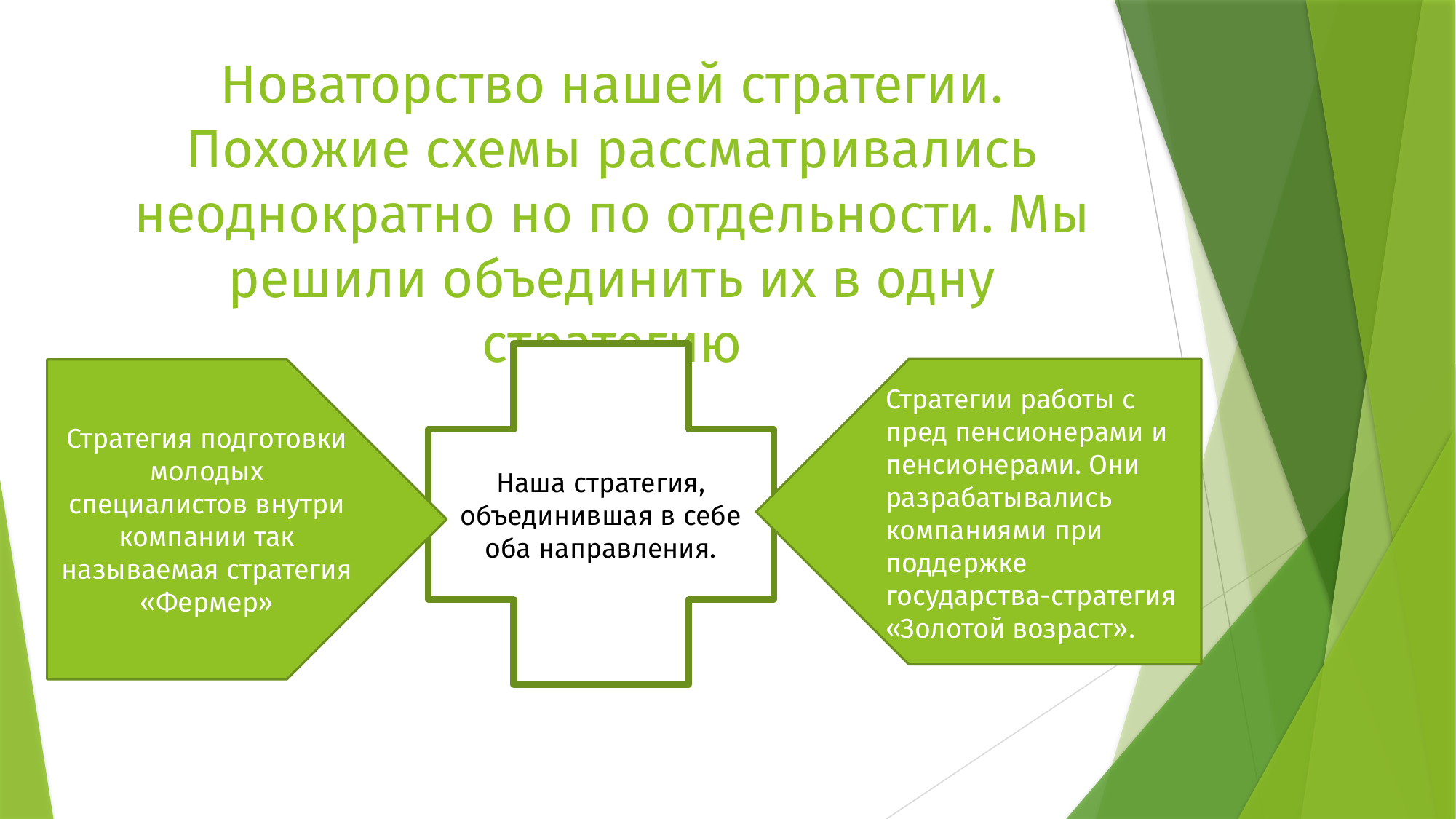

# Новаторство нашей стратегии. Похожие схемы рассматривались неоднократно но по отдельности. Мы решили объединить их в одну стратегию
Наша стратегия, объединившая в себе оба направления.

Стратегия подготовки молодых специалистов внутри компании так называемая стратегия «Фермер»
Стратегии работы с пред пенсионерами и пенсионерами. Они разрабатывались компаниями при поддержке государства-стратегия «Золотой возраст».